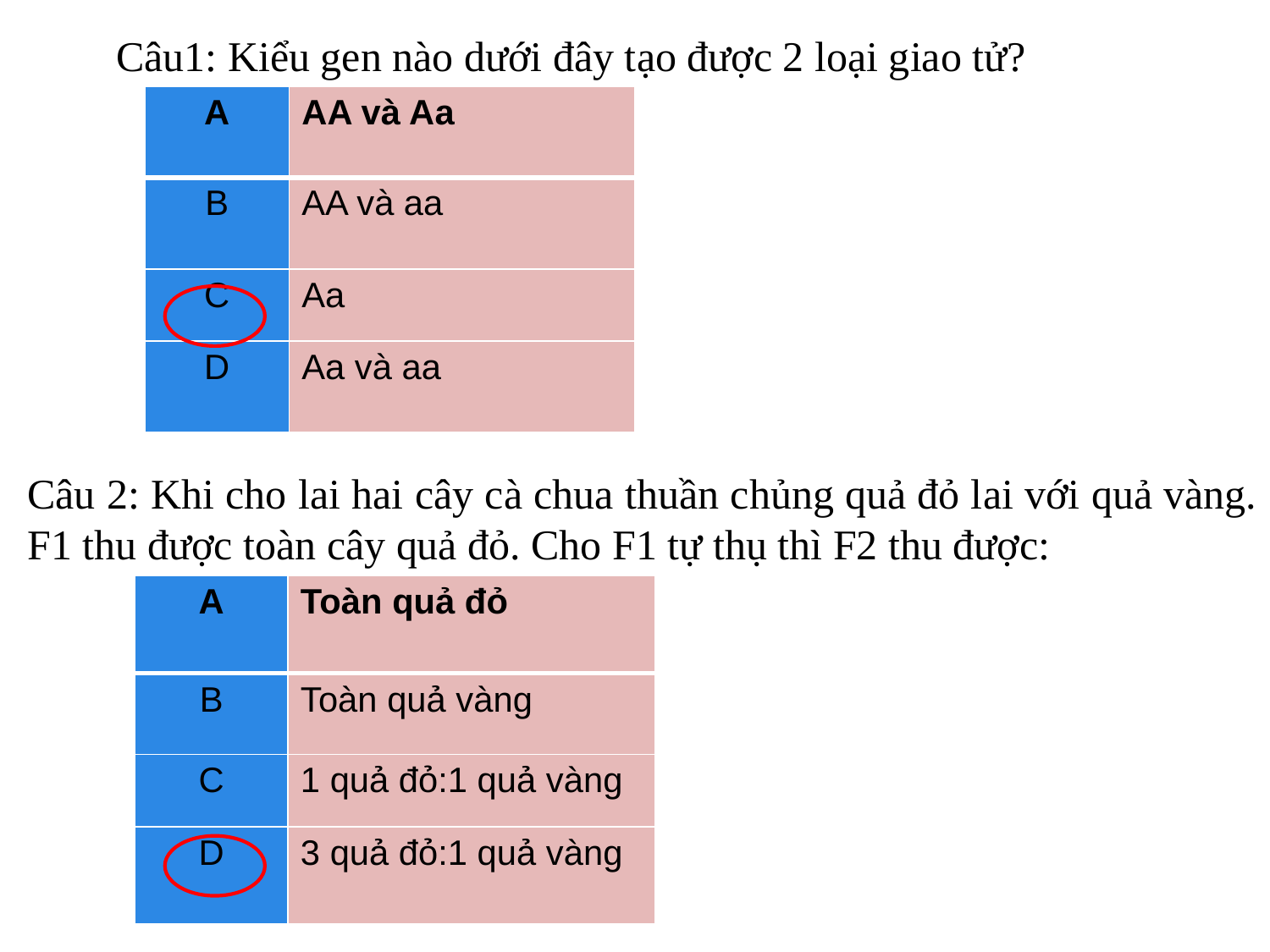

# Câu1: Kiểu gen nào dưới đây tạo được 2 loại giao tử?
| A | AA và Aa |
| --- | --- |
| B | AA và aa |
| C | Aa |
| D | Aa và aa |

Câu 2: Khi cho lai hai cây cà chua thuần chủng quả đỏ lai với quả vàng. F1 thu được toàn cây quả đỏ. Cho F1 tự thụ thì F2 thu được:
| A | Toàn quả đỏ |
| --- | --- |
| B | Toàn quả vàng |
| C | 1 quả đỏ:1 quả vàng |
| D | 3 quả đỏ:1 quả vàng |